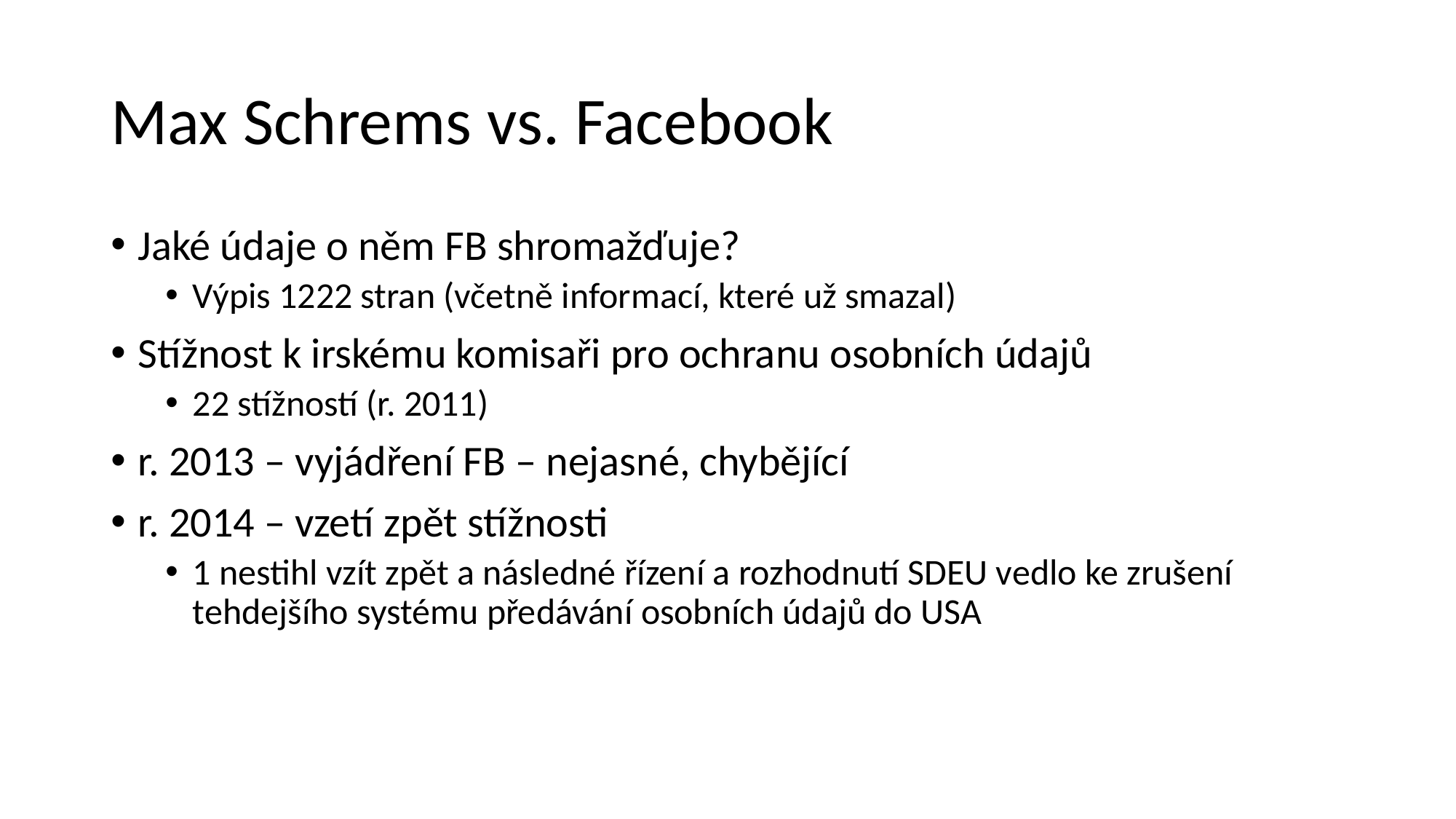

# Max Schrems vs. Facebook
Jaké údaje o něm FB shromažďuje?
Výpis 1222 stran (včetně informací, které už smazal)
Stížnost k irskému komisaři pro ochranu osobních údajů
22 stížností (r. 2011)
r. 2013 – vyjádření FB – nejasné, chybějící
r. 2014 – vzetí zpět stížnosti
1 nestihl vzít zpět a následné řízení a rozhodnutí SDEU vedlo ke zrušení tehdejšího systému předávání osobních údajů do USA